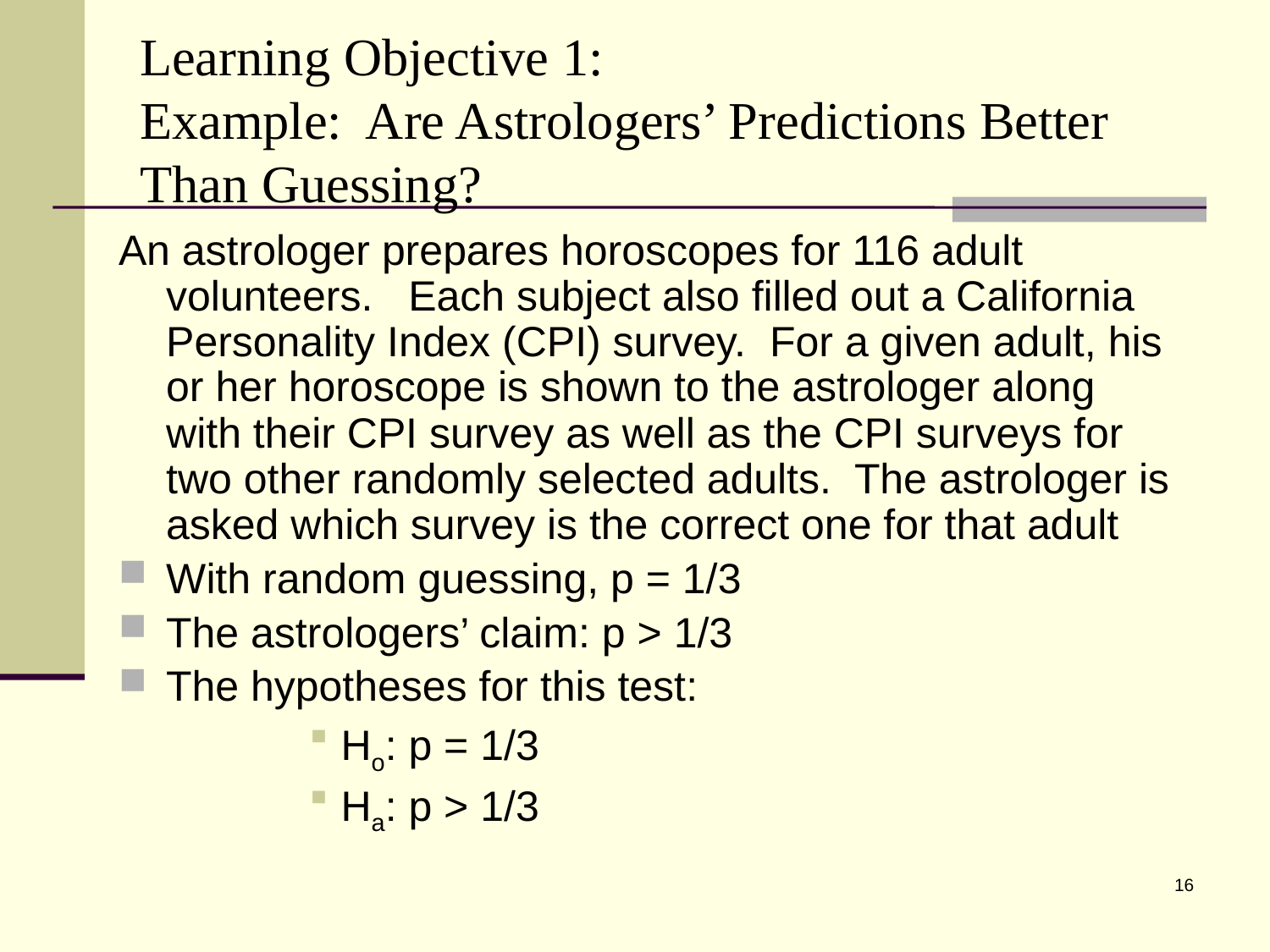

# Learning Objective 1: Example:  Are Astrologers’ Predictions Better Than Guessing?
An astrologer prepares horoscopes for 116 adult volunteers.   Each subject also filled out a California Personality Index (CPI) survey.  For a given adult, his or her horoscope is shown to the astrologer along with their CPI survey as well as the CPI surveys for two other randomly selected adults.  The astrologer is asked which survey is the correct one for that adult
With random guessing, p = 1/3
The astrologers’ claim: p > 1/3
The hypotheses for this test:
Ho: p = 1/3
Ha: p > 1/3

16